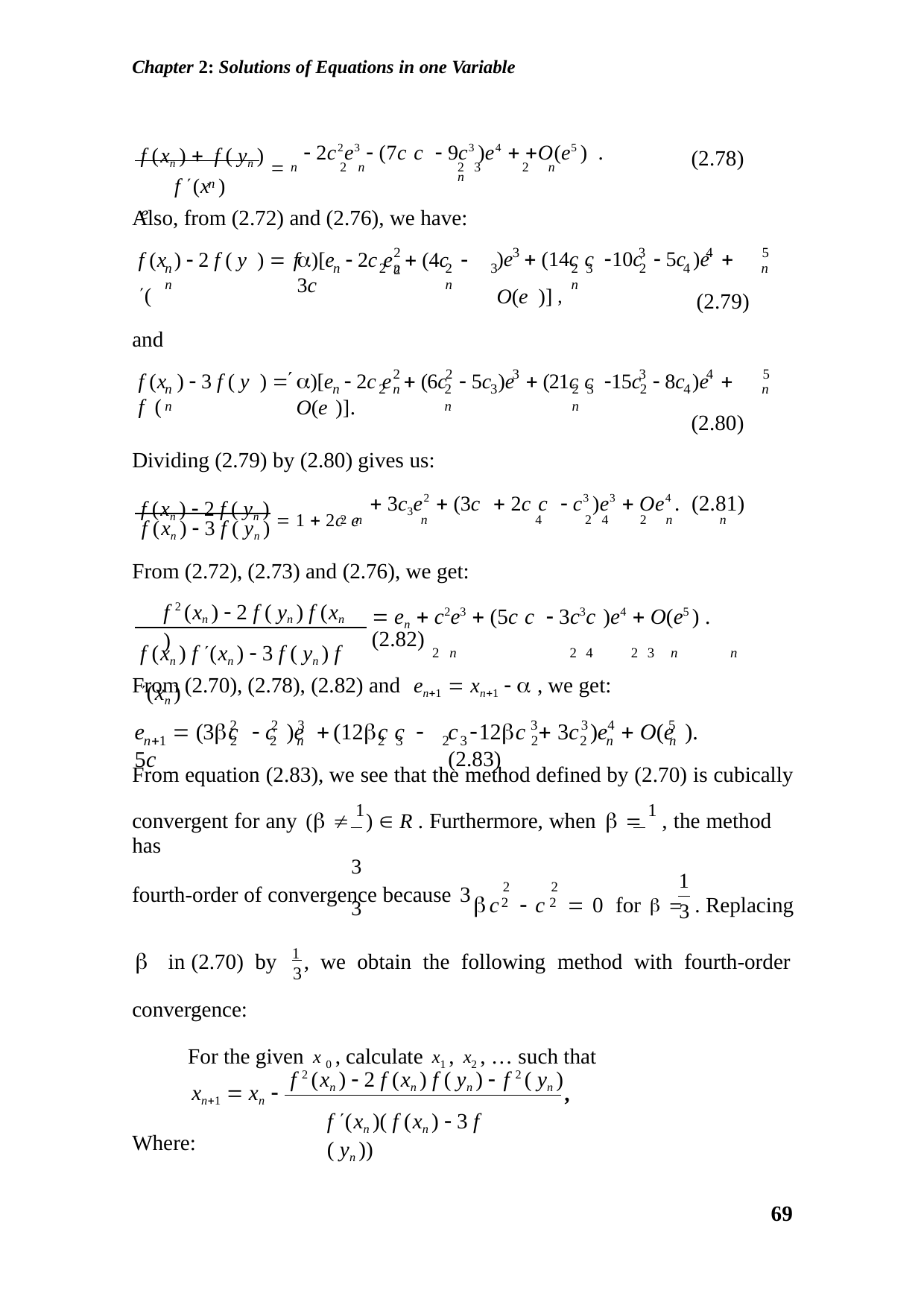

Chapter 2: Solutions of Equations in one Variable
f (xn ) +  f ( yn ) = e
− 2c2e3  − (7c c  − 9c3 )e4  + +O(e5 )  .
2  n	2  3	2	n	n
(2.78)
n
f ′(x )

n
Also, from (2.72) and (2.76), we have:
2	2
3
3
4
5
α)[e  − 2c e  + (4c  − 3c
)e  + (14c c  −10c  − 5c )e  + O(e  )] ,
f (x ) − 2 f ( y  ) = f ′(
n	n
n	2 n
2	3	n
2  3	2	4	n
n
(2.79)
and
2
2
3
3
4
5
′
α)[e − 2c e + (6c − 5c )e + (21c c −15c − 8c )e + O(e )].
f (x  ) − 3 f ( y  ) = f  (
n	n
n	2 n
2	3	n
2  3	2	4	n
n
(2.80)
Dividing (2.79) by (2.80) gives us:
f (xn ) − 2 f ( yn ) = 1 + 2c e
+ 3c3e2  + (3c  + 2c c  − c3 )e3  + Oe4 .  (2.81)
n	4	2  4	2	n	n
2  n
f (xn ) − 3 f ( yn )

From (2.72), (2.73) and (2.76), we get:
f 2 (xn ) − 2 f ( yn ) f (xn )
= en  + c2e3 + (5c c  − 3c3c )e4  + O(e5 ) .  (2.82)
2 n	2 4	2 3	n	n
f (xn ) f ′(xn ) − 3 f ( yn ) f ′(xn )

From (2.70), (2.78), (2.82) and en+1 = xn+1 − α , we get:
2	2	3
3	3	4
5
e	= (3βc  − c  )e  + (12βc c  − 5c
c  −12βc  + 3c  )e  + O(e  ).	(2.83)
n+1	2	2	n	2   3	2   3	2	2	n	n
From equation (2.83), we see that the method defined by (2.70) is cubically

convergent for any (β ≠ 1) ∈ R . Furthermore, when β = 1 , the method has
3	3

1
2	2
βc	− c	= 0 for β =	. Replacing
fourth-order of convergence because 3
2	2
3

β	in (2.70) by 1 , we obtain the following method with fourth-order
3

convergence:
For the given x 0 , calculate x1 , x2 , … such that
f 2 (xn ) − 2 f (xn ) f ( yn ) − f 2 ( yn )
xn+1 = xn −
Where:
,
f ′(xn )( f (xn ) − 3 f ( yn ))

69